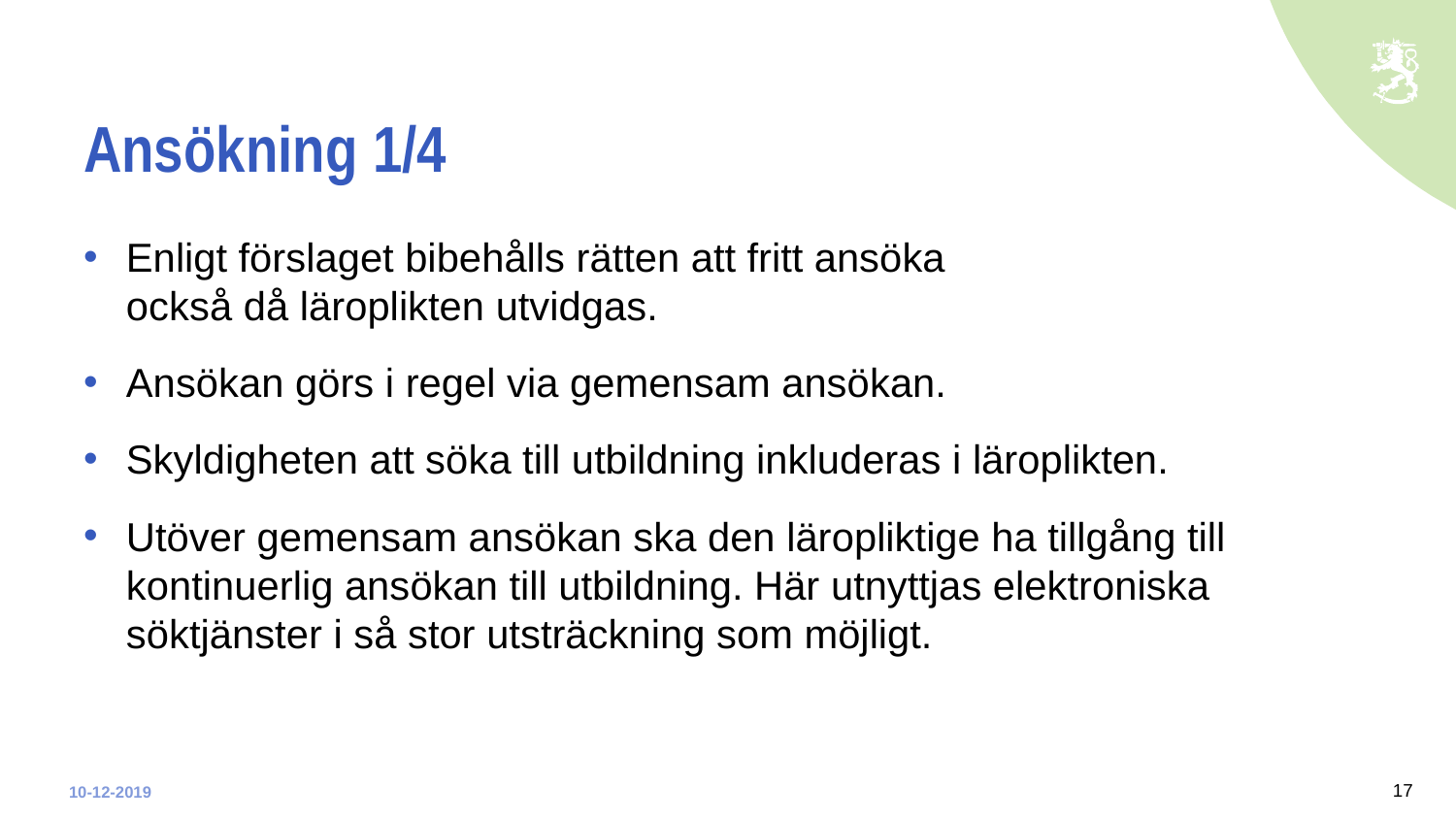

# Ansökning 1/4
Enligt förslaget bibehålls rätten att fritt ansöka
också då läroplikten utvidgas.
Ansökan görs i regel via gemensam ansökan.
Skyldigheten att söka till utbildning inkluderas i läroplikten.
Utöver gemensam ansökan ska den läropliktige ha tillgång till kontinuerlig ansökan till utbildning. Här utnyttjas elektroniska söktjänster i så stor utsträckning som möjligt.
17
10-12-2019